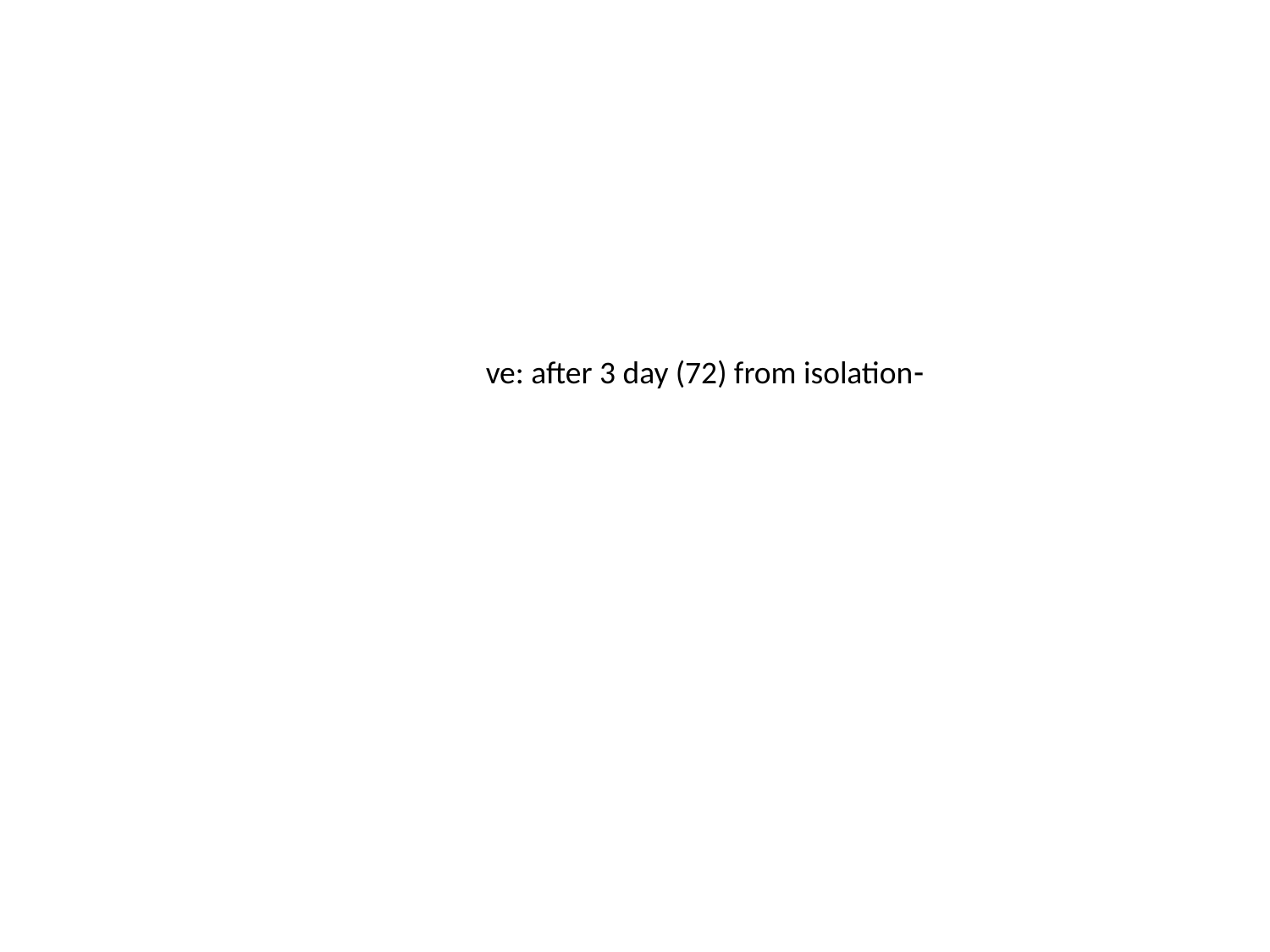

-ve: after 3 day (72) from isolation